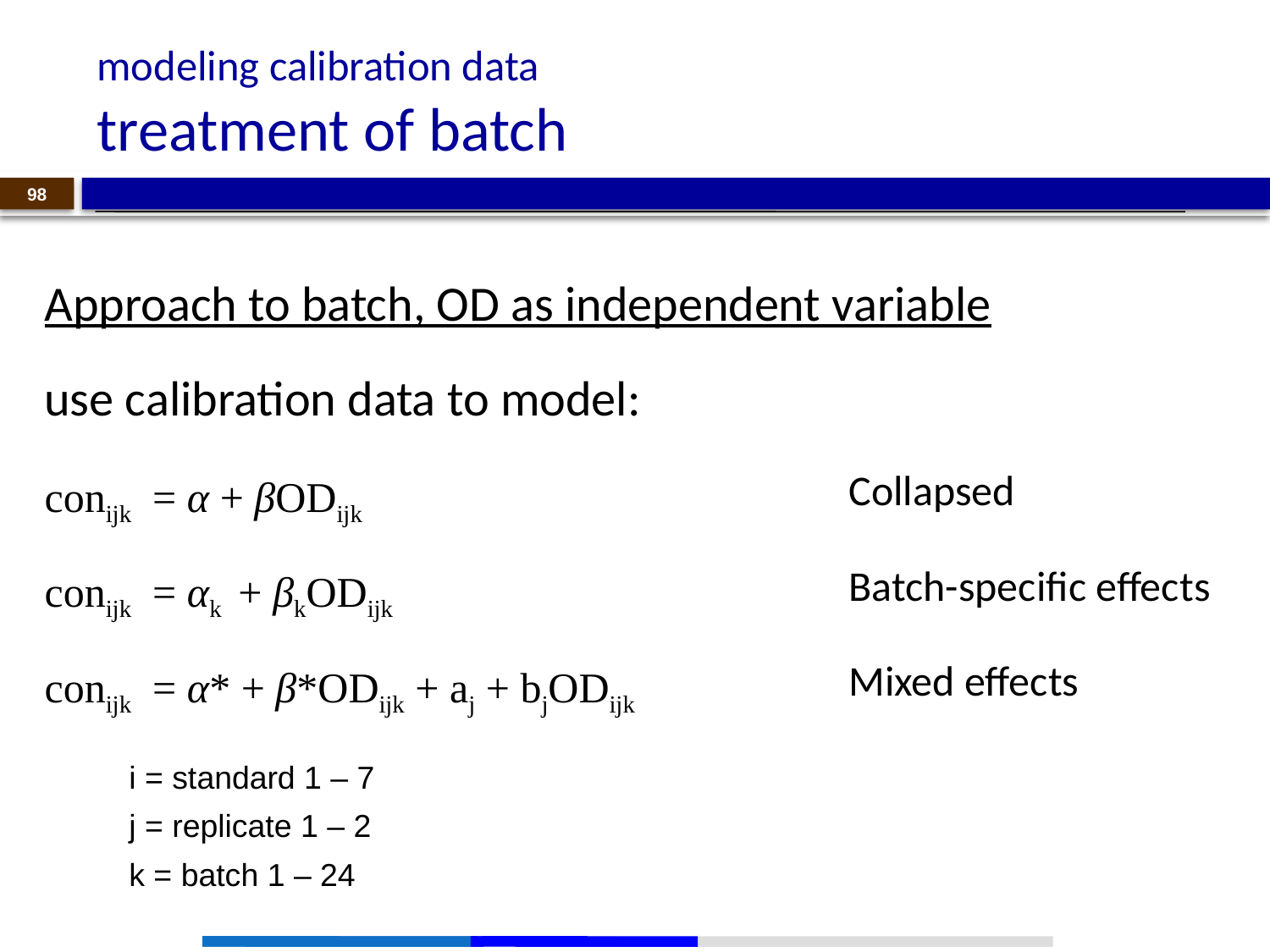

# modeling calibration data treatment of batch
98

| Approach to batch, OD as independent variable |  |
| --- | --- |
| use calibration data to model: |  |
| conijk = α + βODijk | Collapsed |
| conijk = αk + βkODijk | Batch-specific effects |
| conijk = α\* + β\*ODijk + aj + bjODijk | Mixed effects |
i = standard 1 – 7
j = replicate 1 – 2
k = batch 1 – 24